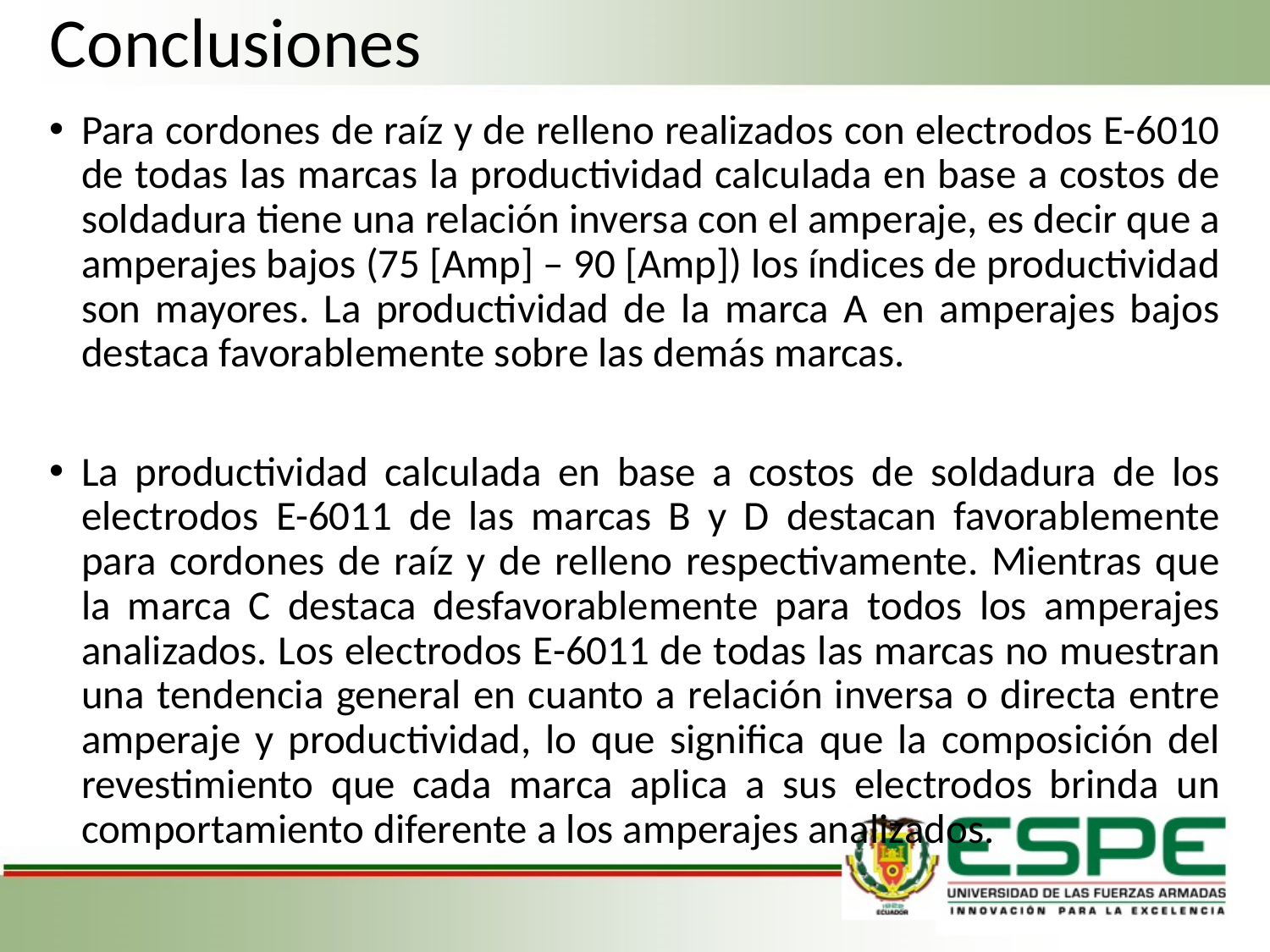

# Conclusiones
Para cordones de raíz y de relleno realizados con electrodos E-6010 de todas las marcas la productividad calculada en base a costos de soldadura tiene una relación inversa con el amperaje, es decir que a amperajes bajos (75 [Amp] – 90 [Amp]) los índices de productividad son mayores. La productividad de la marca A en amperajes bajos destaca favorablemente sobre las demás marcas.

La productividad calculada en base a costos de soldadura de los electrodos E-6011 de las marcas B y D destacan favorablemente para cordones de raíz y de relleno respectivamente. Mientras que la marca C destaca desfavorablemente para todos los amperajes analizados. Los electrodos E-6011 de todas las marcas no muestran una tendencia general en cuanto a relación inversa o directa entre amperaje y productividad, lo que significa que la composición del revestimiento que cada marca aplica a sus electrodos brinda un comportamiento diferente a los amperajes analizados.